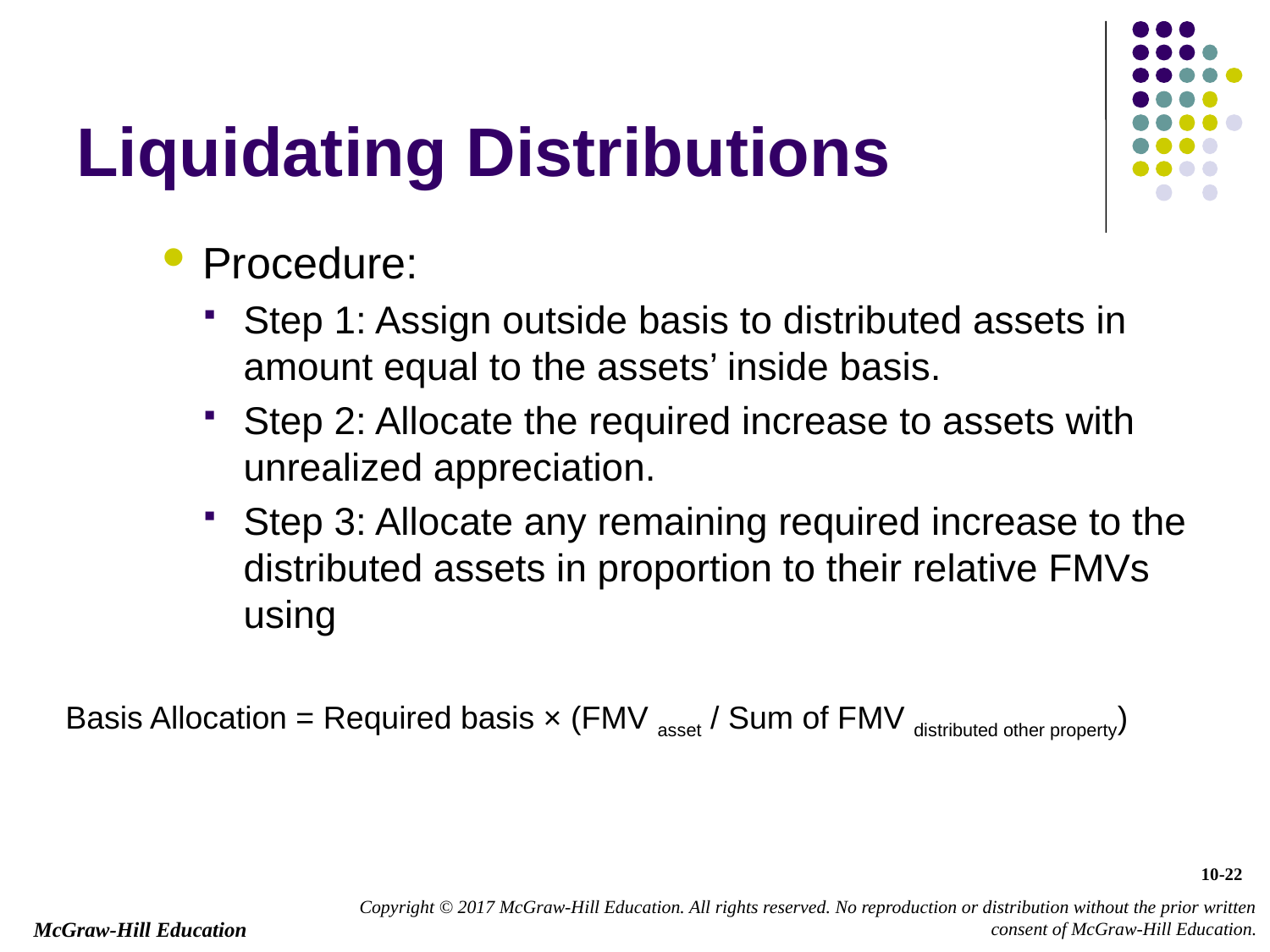

# Liquidating Distributions
Procedure:
Step 1: Assign outside basis to distributed assets in amount equal to the assets’ inside basis.
Step 2: Allocate the required increase to assets with unrealized appreciation.
Step 3: Allocate any remaining required increase to the distributed assets in proportion to their relative FMVs using

Basis Allocation = Required basis × (FMV asset / Sum of FMV distributed other property)